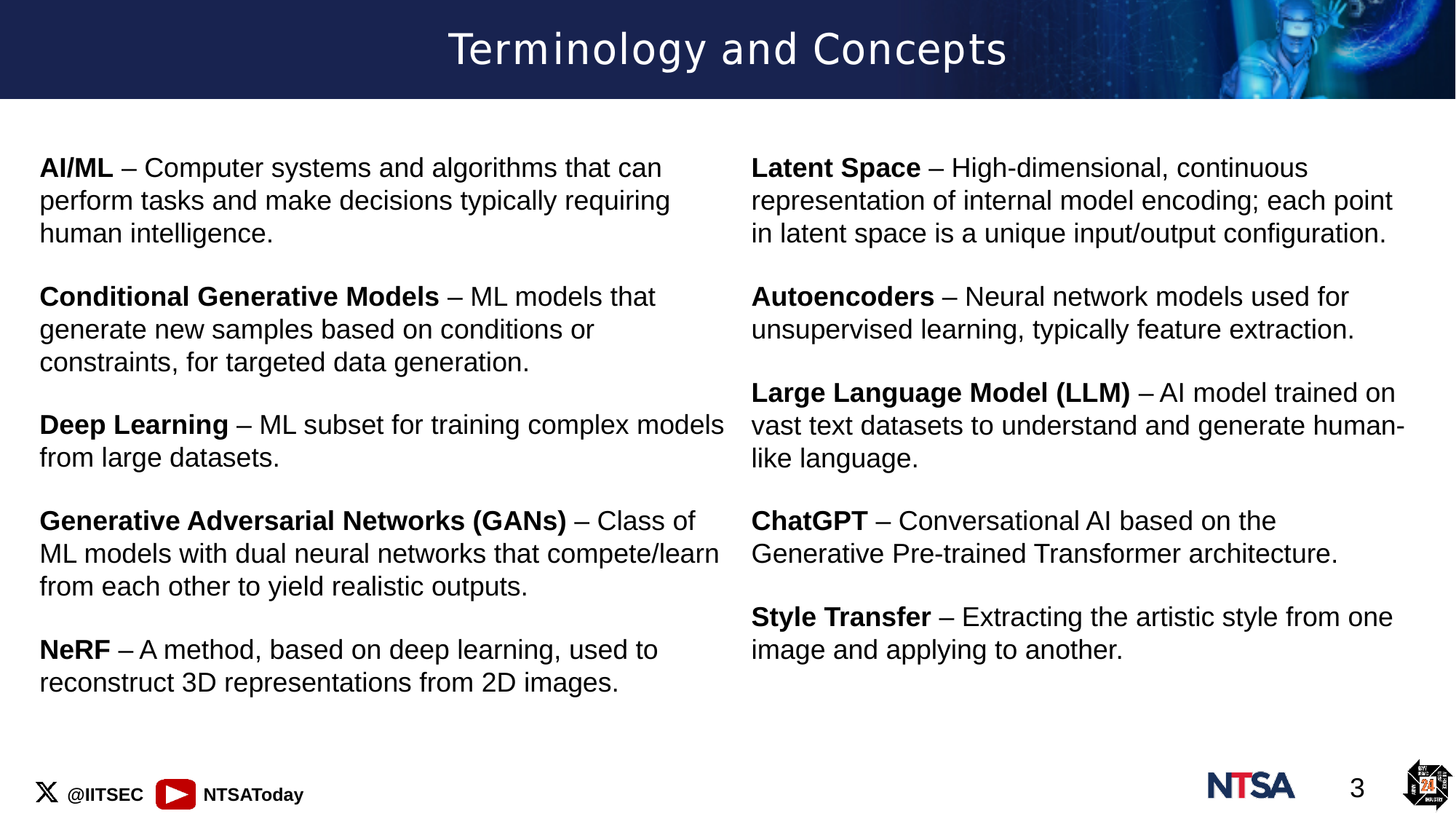

# Terminology and Concepts
AI/ML – Computer systems and algorithms that can perform tasks and make decisions typically requiring human intelligence.
Conditional Generative Models – ML models that generate new samples based on conditions or constraints, for targeted data generation.
Deep Learning – ML subset for training complex models from large datasets.
Generative Adversarial Networks (GANs) – Class of ML models with dual neural networks that compete/learn from each other to yield realistic outputs.
NeRF – A method, based on deep learning, used to reconstruct 3D representations from 2D images.
Latent Space – High-dimensional, continuous representation of internal model encoding; each point in latent space is a unique input/output configuration.
Autoencoders – Neural network models used for unsupervised learning, typically feature extraction.
Large Language Model (LLM) – AI model trained on vast text datasets to understand and generate human-like language.
ChatGPT – Conversational AI based on the Generative Pre-trained Transformer architecture.
Style Transfer – Extracting the artistic style from one image and applying to another.
3